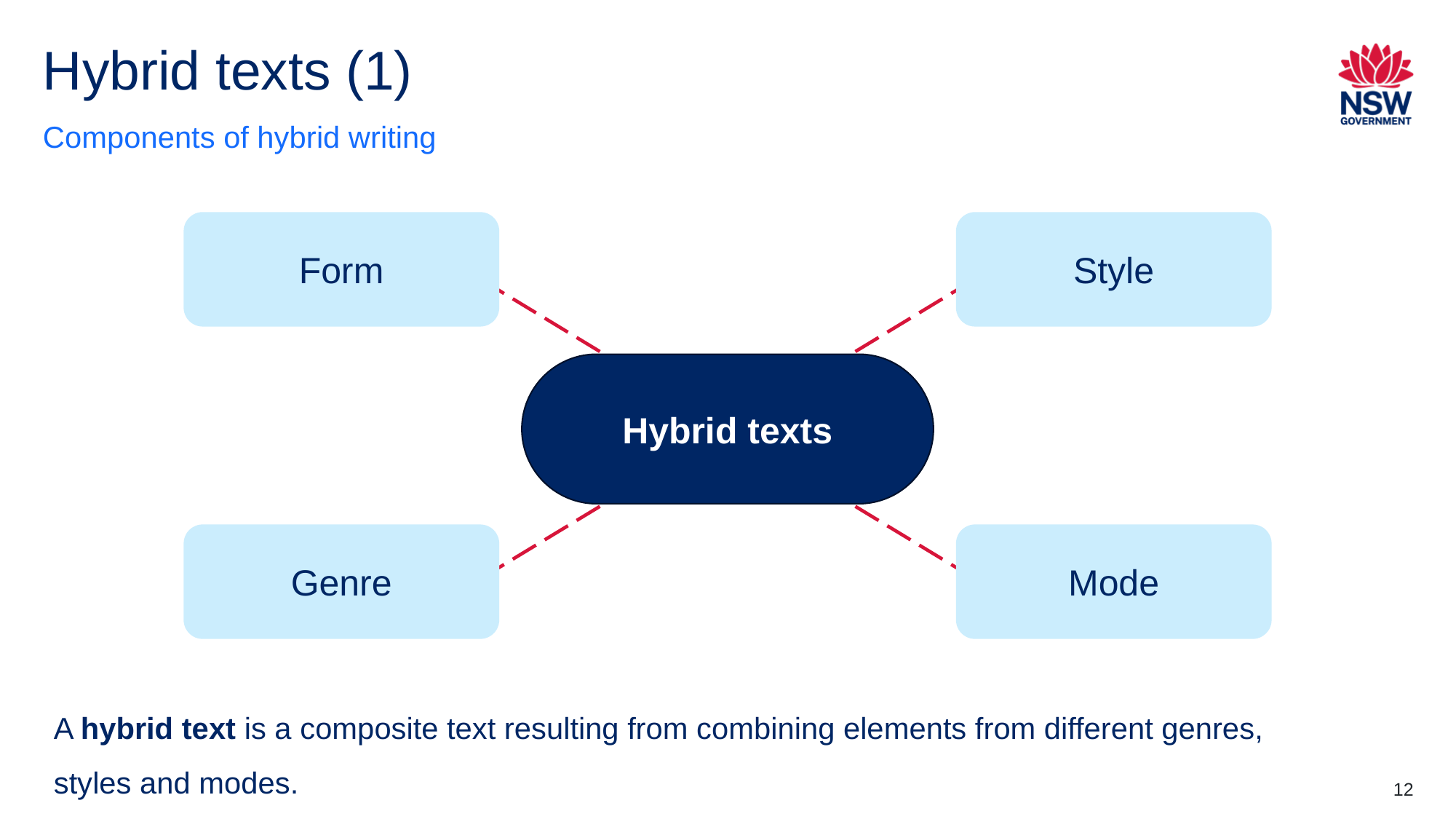

# Hybrid texts (1)
Components of hybrid writing
Form
Style
Hybrid texts
Genre
Mode
A hybrid text is a composite text resulting from combining elements from different genres, styles and modes.
12